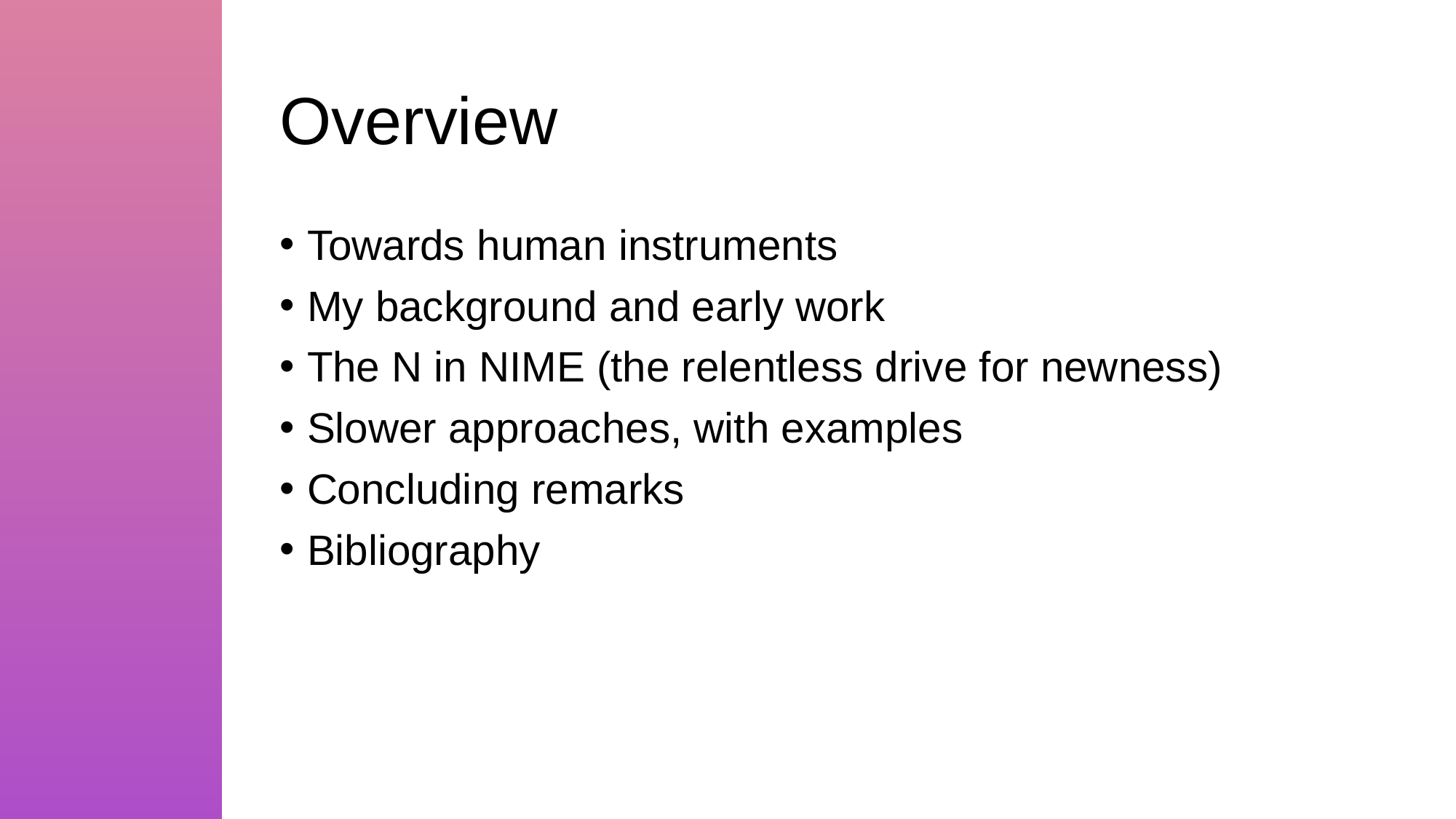

# Overview
Towards human instruments
My background and early work
The N in NIME (the relentless drive for newness)
Slower approaches, with examples
Concluding remarks
Bibliography